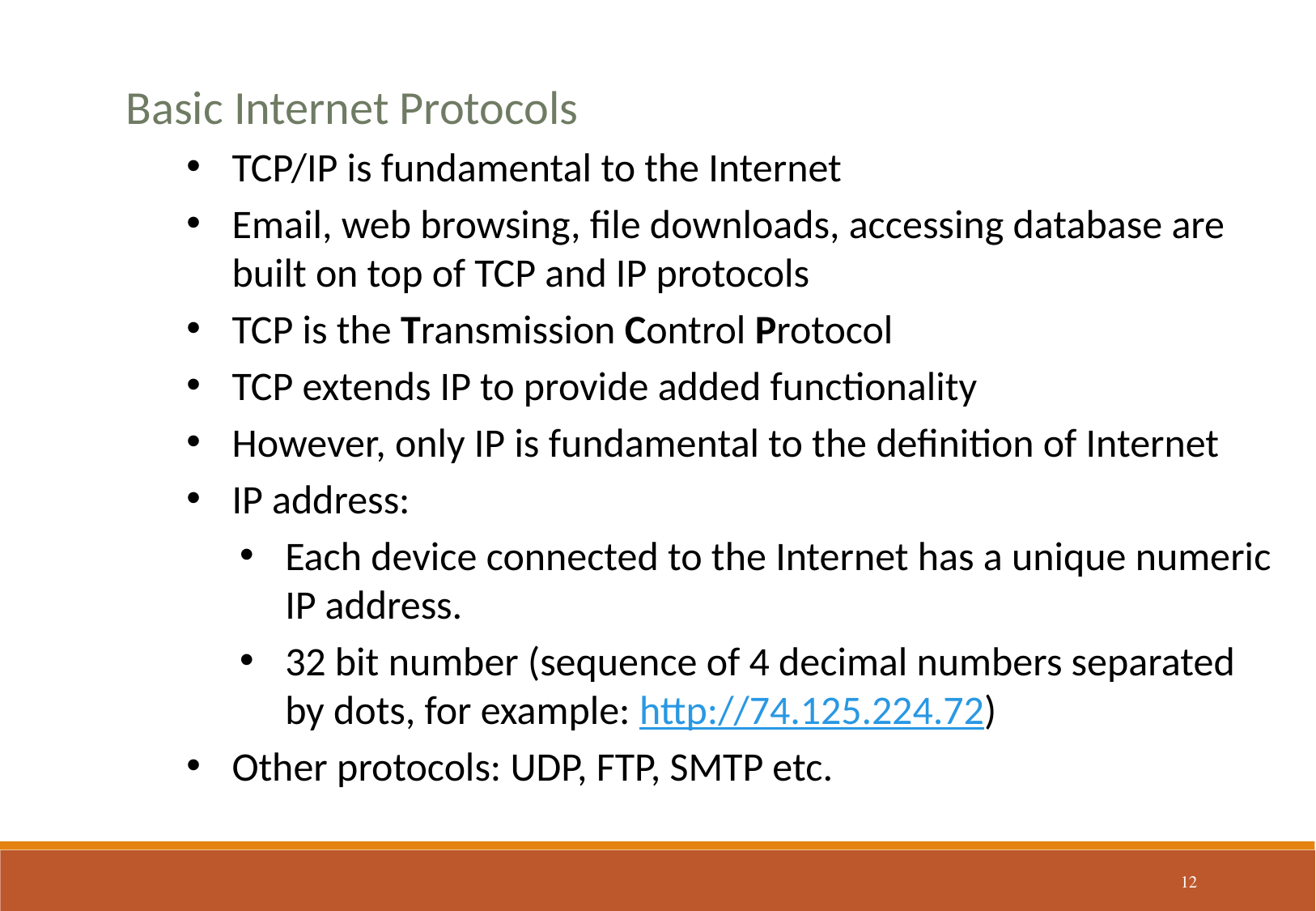

Basic Internet Protocols
TCP/IP is fundamental to the Internet
Email, web browsing, file downloads, accessing database are built on top of TCP and IP protocols
TCP is the Transmission Control Protocol
TCP extends IP to provide added functionality
However, only IP is fundamental to the definition of Internet
IP address:
Each device connected to the Internet has a unique numeric IP address.
32 bit number (sequence of 4 decimal numbers separated by dots, for example: http://74.125.224.72)
Other protocols: UDP, FTP, SMTP etc.
12